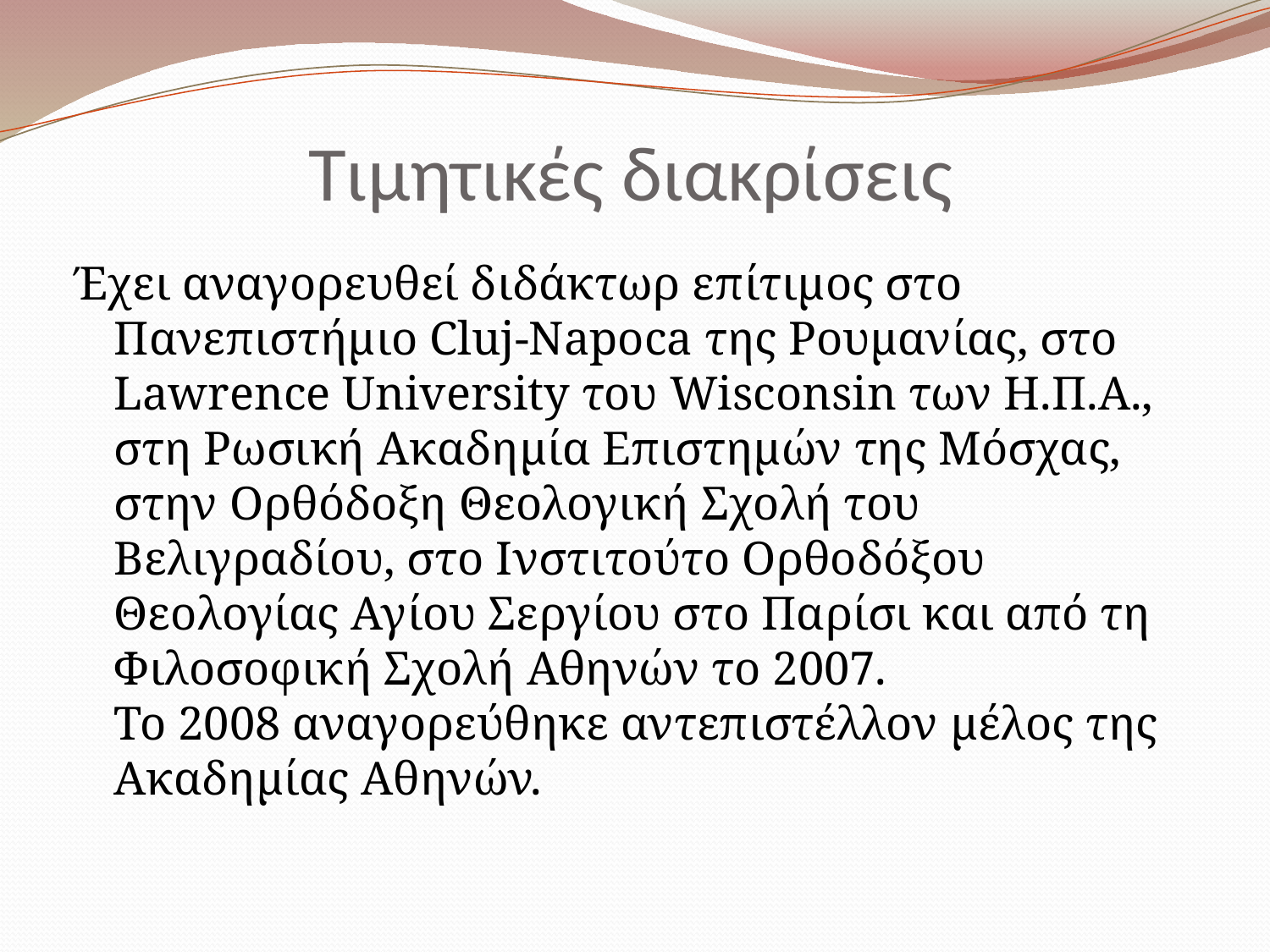

# Τιμητικές διακρίσεις
Έχει αναγορευθεί διδάκτωρ επίτιμος στο Πανεπιστήμιο Cluj-Napoca της Ρουμανίας, στο Lawrence University του Wisconsin των Η.Π.Α., στη Ρωσική Ακαδημία Επιστημών της Μόσχας, στην Ορθόδοξη Θεολογική Σχολή του Βελιγραδίου, στο Ινστιτούτο Ορθοδόξου Θεολογίας Αγίου Σεργίου στο Παρίσι και από τη Φιλοσοφική Σχολή Αθηνών το 2007.  To 2008 αναγορεύθηκε αντεπιστέλλον μέλος της Ακαδημίας Αθηνών.